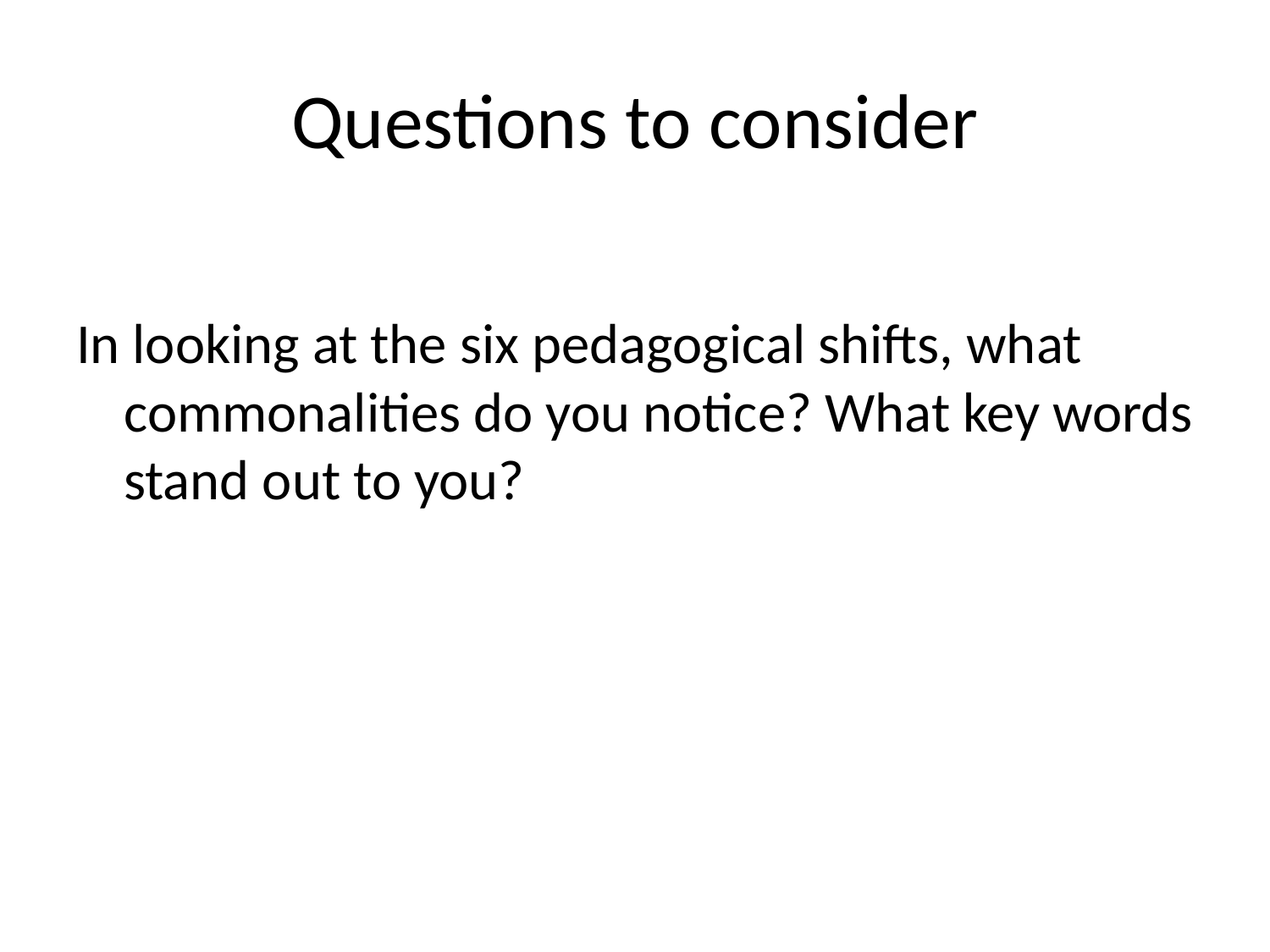

# Questions to consider

In looking at the six pedagogical shifts, what commonalities do you notice? What key words stand out to you?